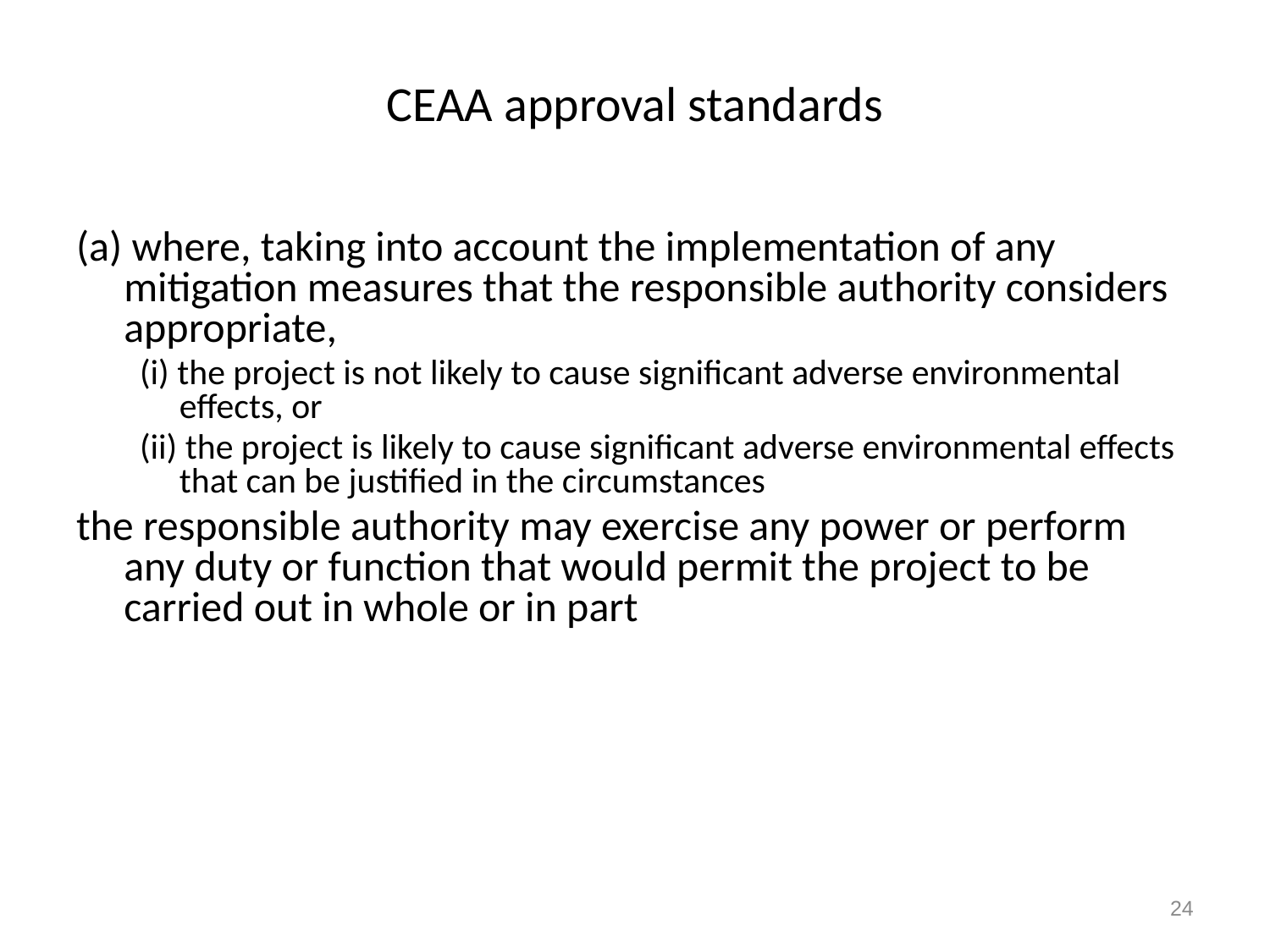

# CEAA approval standards
(a) where, taking into account the implementation of any mitigation measures that the responsible authority considers appropriate,
(i) the project is not likely to cause significant adverse environmental effects, or
(ii) the project is likely to cause significant adverse environmental effects that can be justified in the circumstances
the responsible authority may exercise any power or perform any duty or function that would permit the project to be carried out in whole or in part

24